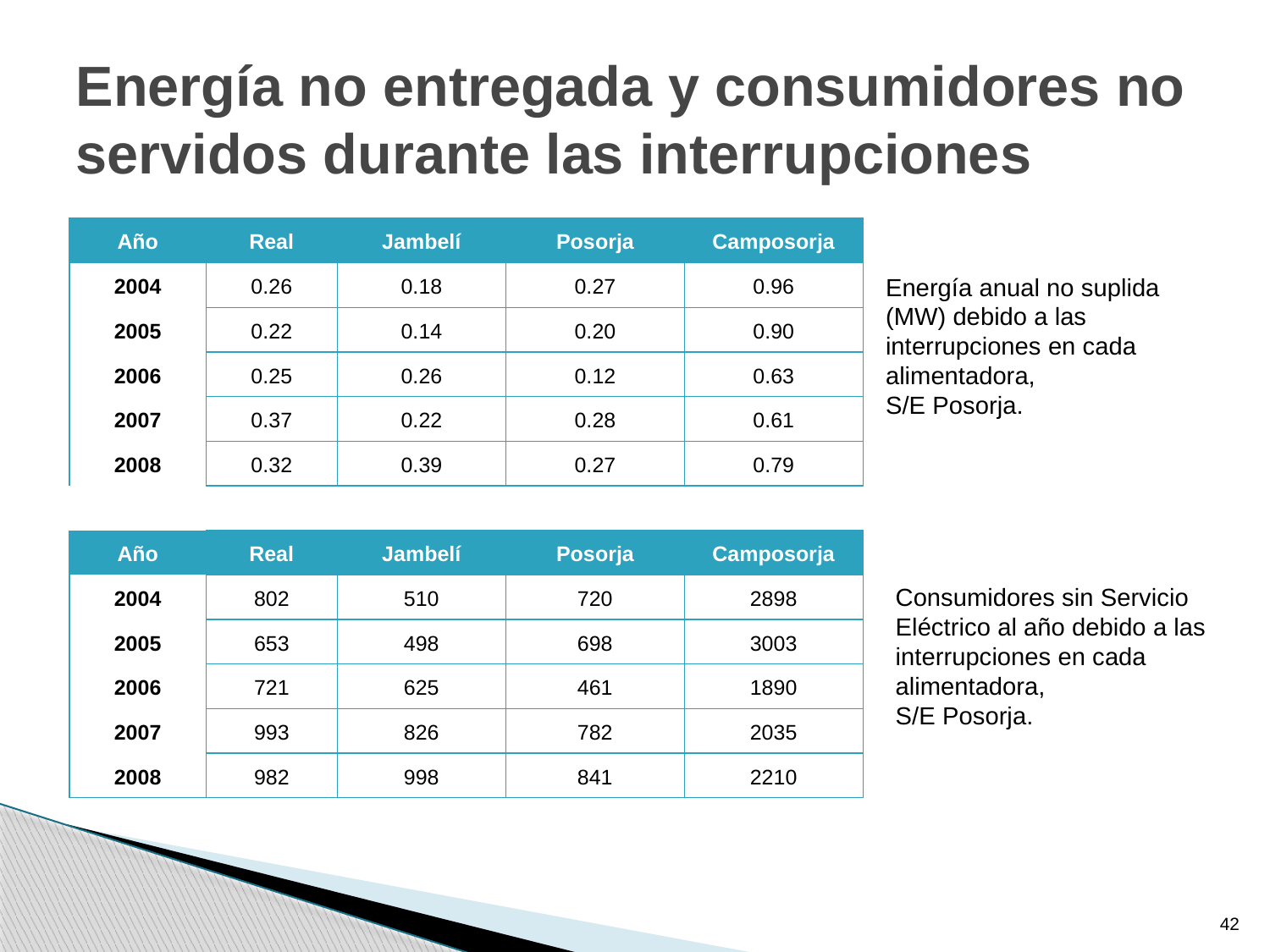

# Energía no entregada y consumidores no servidos durante las interrupciones
| Año | Real | Jambelí | Posorja | Camposorja |
| --- | --- | --- | --- | --- |
| 2004 | 0.26 | 0.18 | 0.27 | 0.96 |
| 2005 | 0.22 | 0.14 | 0.20 | 0.90 |
| 2006 | 0.25 | 0.26 | 0.12 | 0.63 |
| 2007 | 0.37 | 0.22 | 0.28 | 0.61 |
| 2008 | 0.32 | 0.39 | 0.27 | 0.79 |
|  |  |  |  |  |
| Año | Real | Jambelí | Posorja | Camposorja |
| 2004 | 802 | 510 | 720 | 2898 |
| 2005 | 653 | 498 | 698 | 3003 |
| 2006 | 721 | 625 | 461 | 1890 |
| 2007 | 993 | 826 | 782 | 2035 |
| 2008 | 982 | 998 | 841 | 2210 |
Energía anual no suplida (MW) debido a las interrupciones en cada alimentadora,
S/E Posorja.

Consumidores sin Servicio Eléctrico al año debido a las interrupciones en cada alimentadora,
S/E Posorja.

42